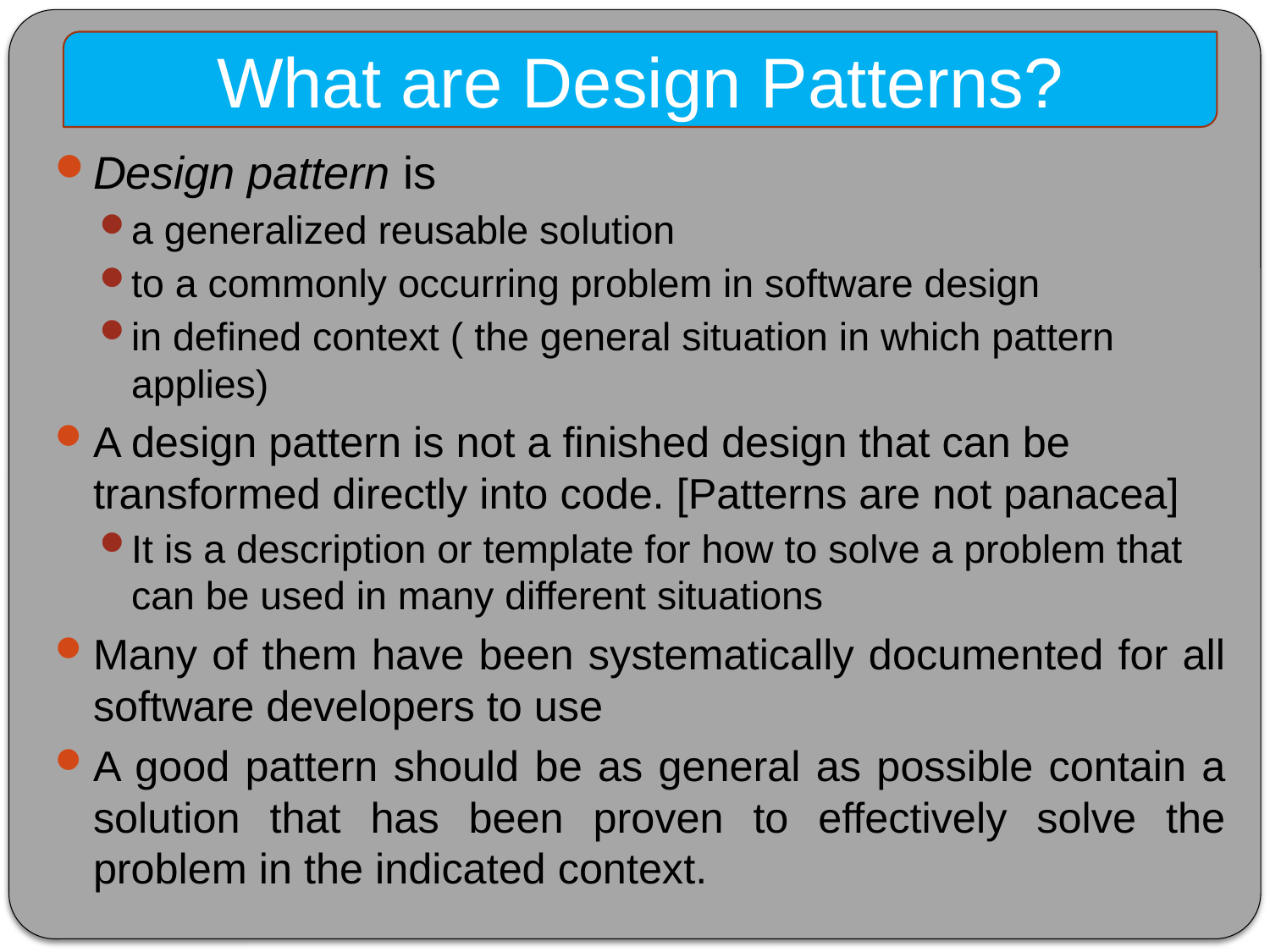

What are Design Patterns?
Design pattern is
a generalized reusable solution
to a commonly occurring problem in software design
in defined context ( the general situation in which pattern applies)
A design pattern is not a finished design that can be transformed directly into code. [Patterns are not panacea]
It is a description or template for how to solve a problem that can be used in many different situations
Many of them have been systematically documented for all software developers to use
A good pattern should be as general as possible contain a solution that has been proven to effectively solve the problem in the indicated context.